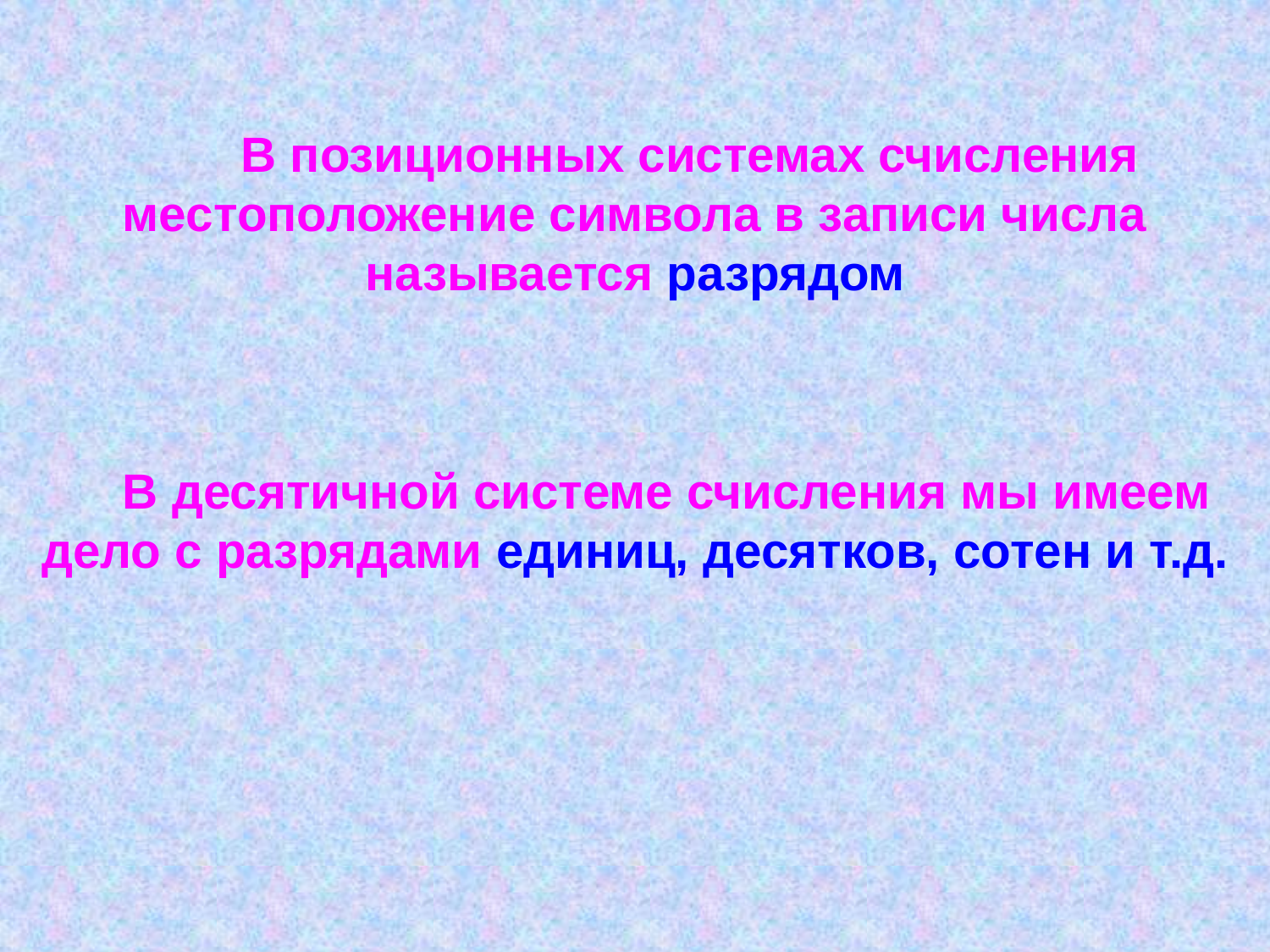

В позиционных системах счисления местоположение символа в записи числа называется разрядом
В десятичной системе счисления мы имеем дело с разрядами единиц, десятков, сотен и т.д.